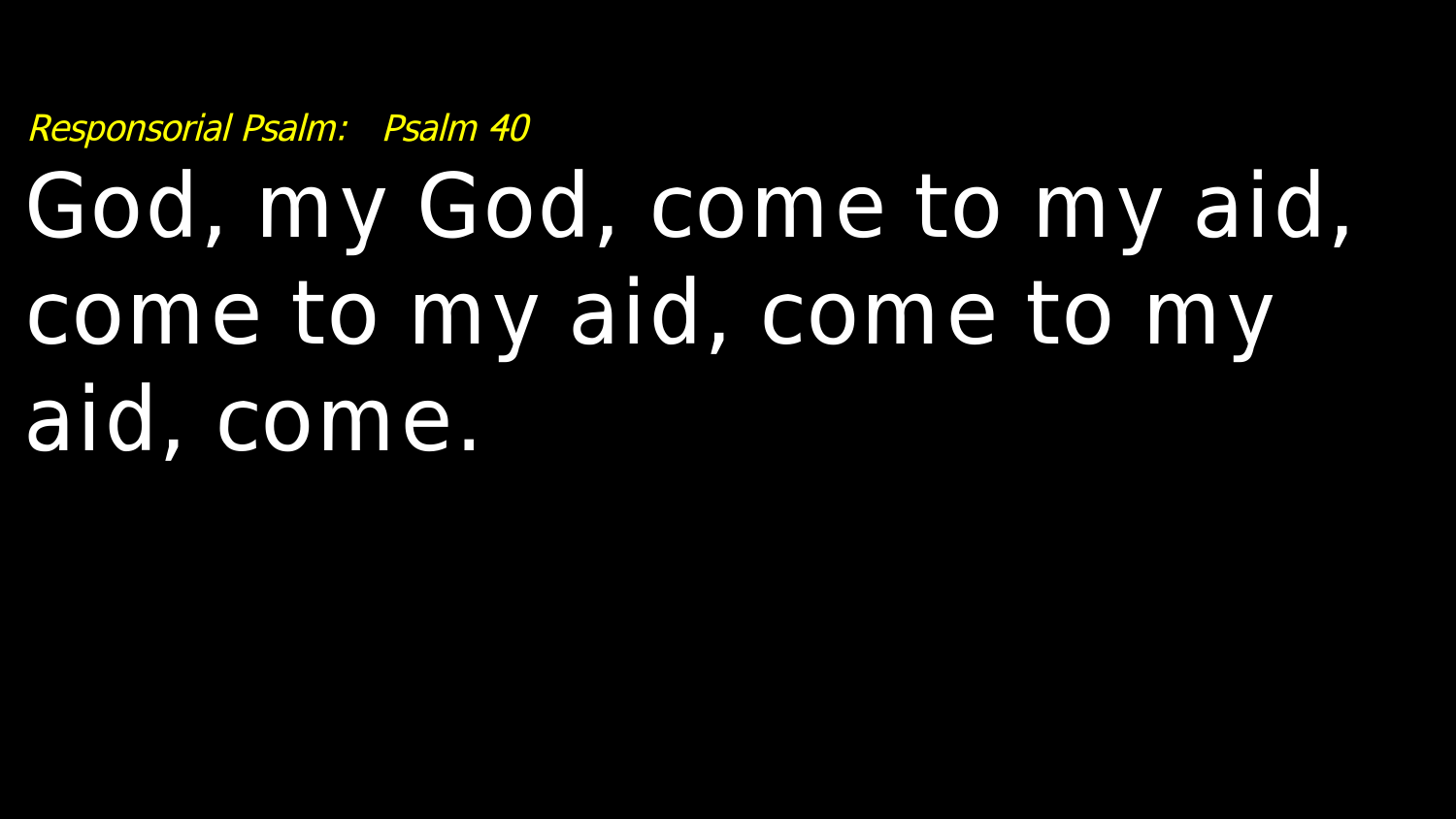

# Responsorial Psalm:   Psalm 40 God, my God, come to my aid, come to my aid, come to my aid, come.